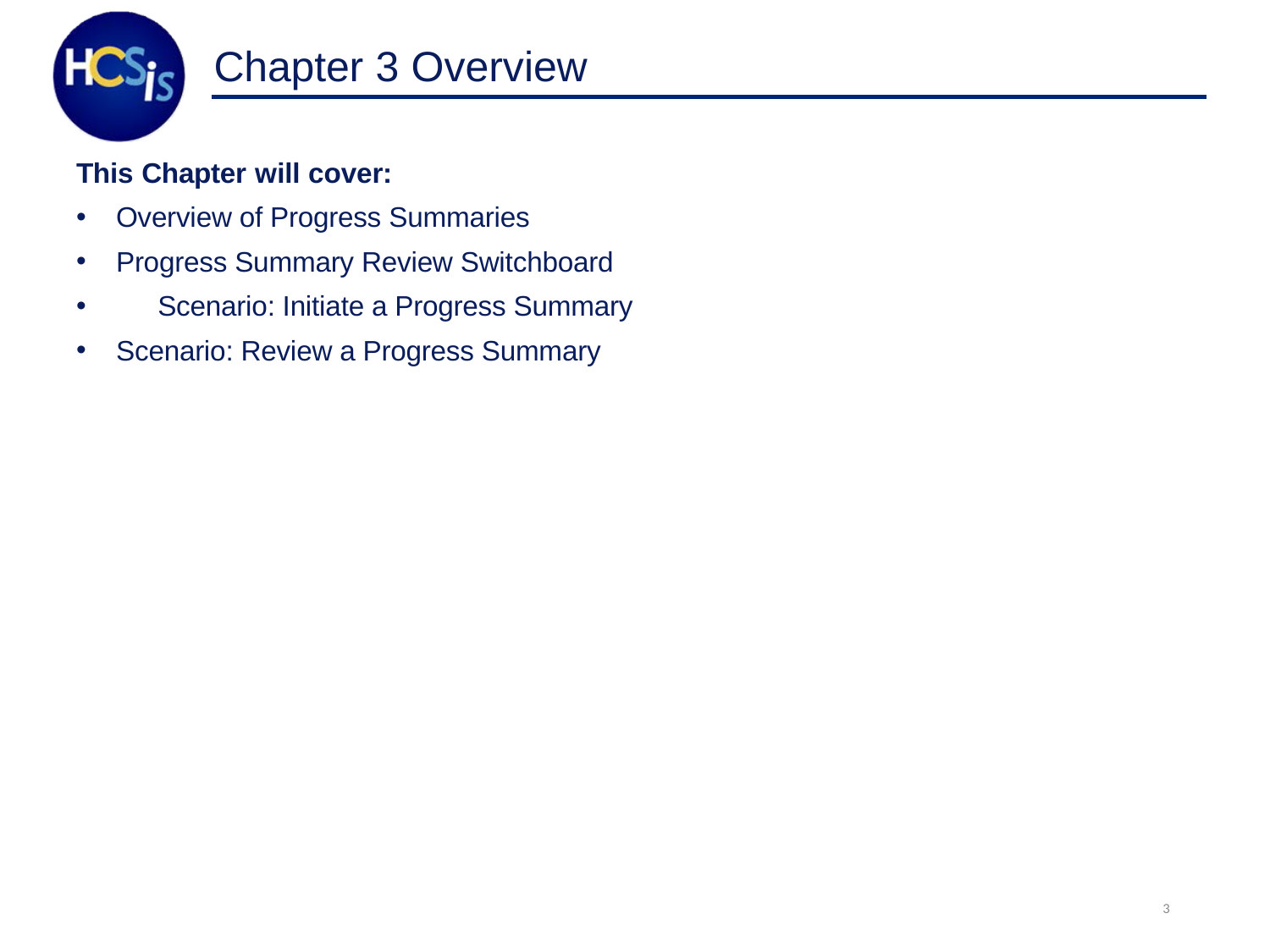

# Chapter 3 Overview

This Chapter will cover:
Overview of Progress Summaries
Progress Summary Review Switchboard
	Scenario: Initiate a Progress Summary
Scenario: Review a Progress Summary

3